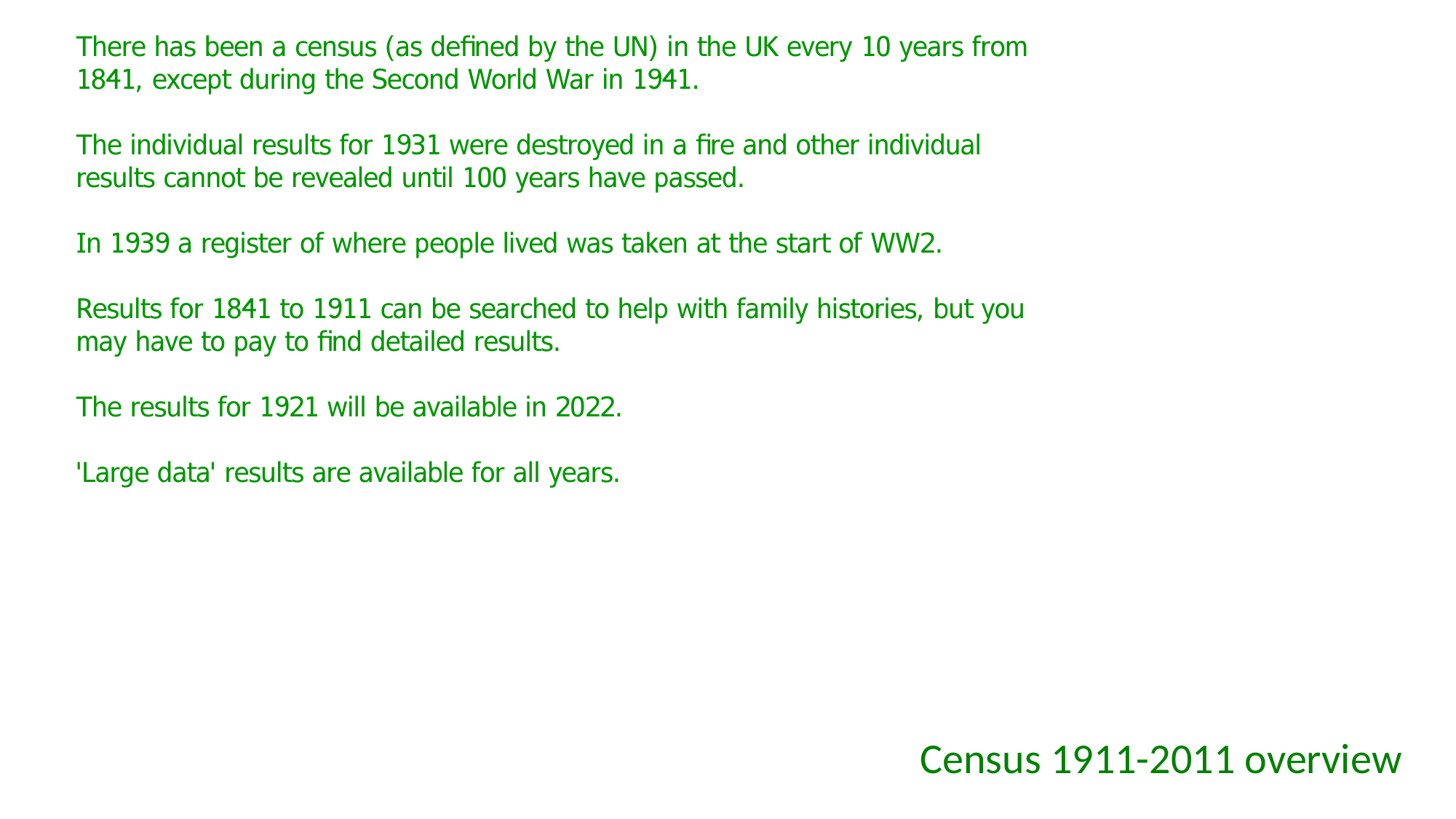

There has been a census (as defined by the UN) in the UK every 10 years from 1841, except during the Second World War in 1941.

The individual results for 1931 were destroyed in a fire and other individual results cannot be revealed until 100 years have passed.

In 1939 a register of where people lived was taken at the start of WW2.

Results for 1841 to 1911 can be searched to help with family histories, but you may have to pay to find detailed results.

The results for 1921 will be available in 2022.

'Large data' results are available for all years.
Census 1911-2011 overview